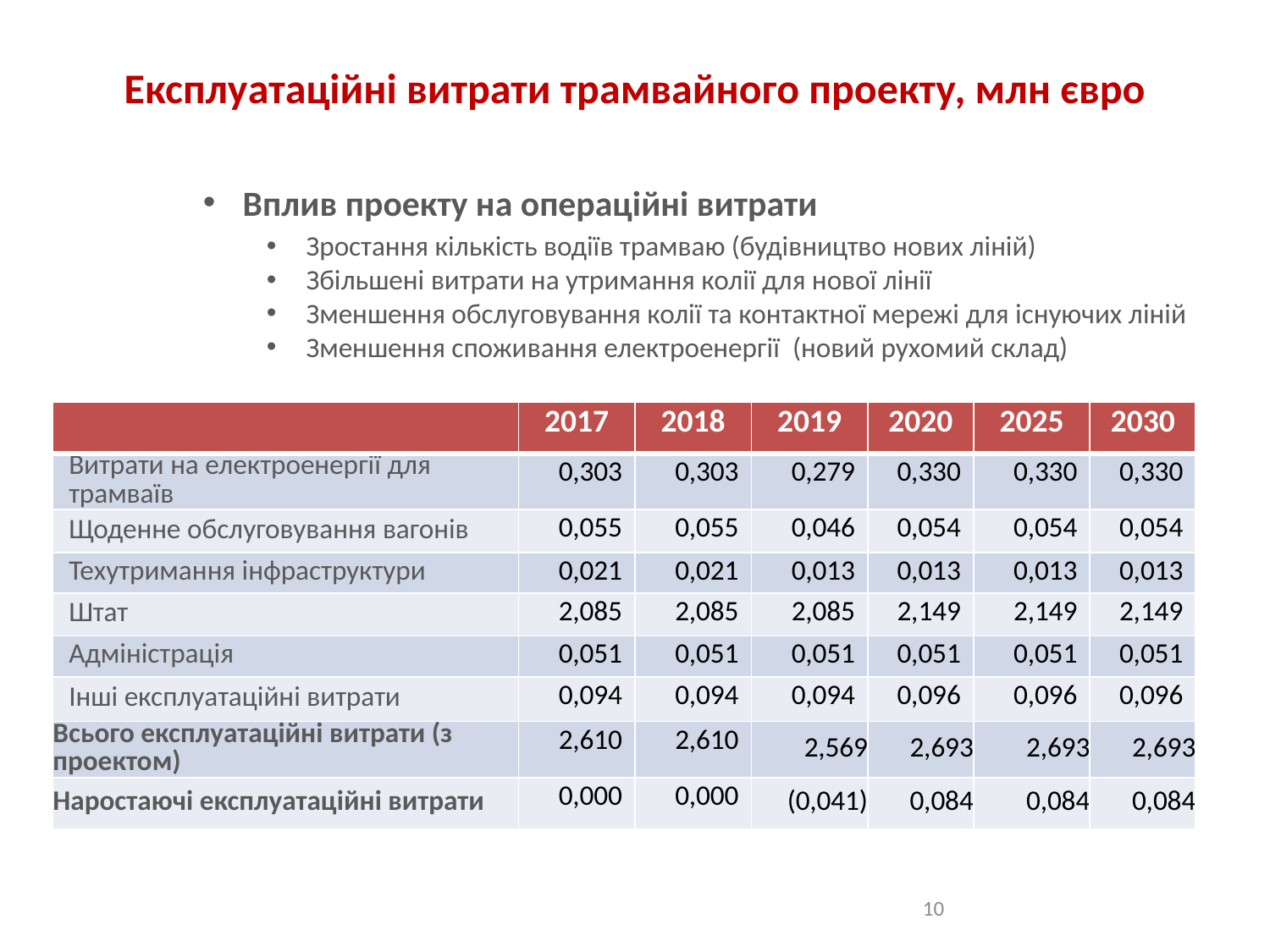

# Експлуатаційні витрати трамвайного проекту, млн євро

Вплив проекту на операційні витрати
Зростання кількість водіїв трамваю (будівництво нових ліній)
Збільшені витрати на утримання колії для нової лінії
Зменшення обслуговування колії та контактної мережі для існуючих ліній
Зменшення споживання електроенергії  (новий рухомий склад)

|  | 2017 | 2018 | 2019 | 2020 | 2025 | 2030 |
| --- | --- | --- | --- | --- | --- | --- |
| Витрати на електроенергії для трамваїв | 0,303 | 0,303 | 0,279 | 0,330 | 0,330 | 0,330 |
| Щоденне обслуговування вагонів | 0,055 | 0,055 | 0,046 | 0,054 | 0,054 | 0,054 |
| Техутримання інфраструктури | 0,021 | 0,021 | 0,013 | 0,013 | 0,013 | 0,013 |
| Штат | 2,085 | 2,085 | 2,085 | 2,149 | 2,149 | 2,149 |
| Адміністрація | 0,051 | 0,051 | 0,051 | 0,051 | 0,051 | 0,051 |
| Інші експлуатаційні витрати | 0,094 | 0,094 | 0,094 | 0,096 | 0,096 | 0,096 |
| Всього експлуатаційні витрати (з проектом) | 2,610 | 2,610 | 2,569 | 2,693 | 2,693 | 2,693 |
| Наростаючі експлуатаційні витрати | 0,000 | 0,000 | (0,041) | 0,084 | 0,084 | 0,084 |

10